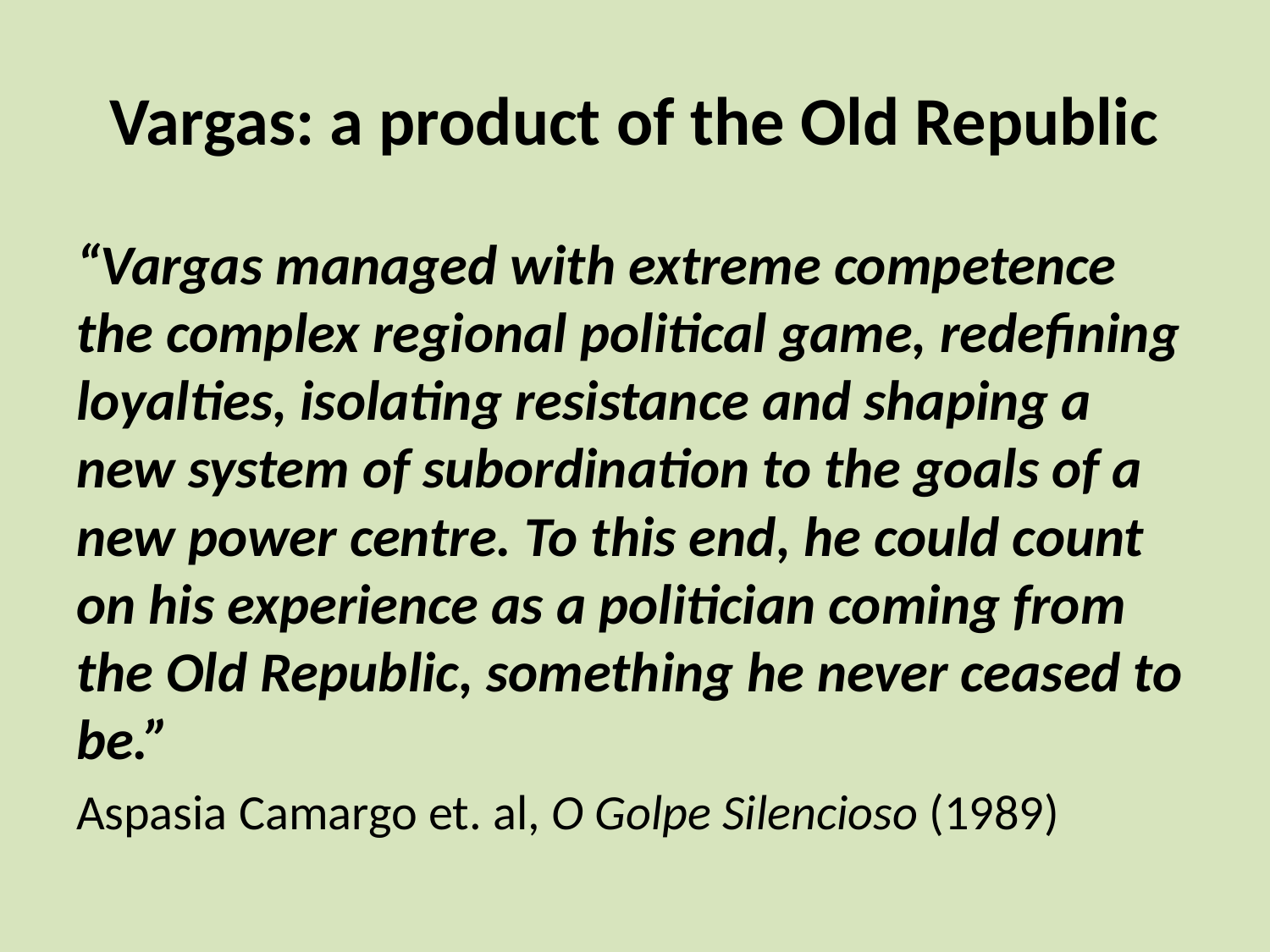

# Vargas: a product of the Old Republic
“Vargas managed with extreme competence the complex regional political game, redefining loyalties, isolating resistance and shaping a new system of subordination to the goals of a new power centre. To this end, he could count on his experience as a politician coming from the Old Republic, something he never ceased to be.”
Aspasia Camargo et. al, O Golpe Silencioso (1989)